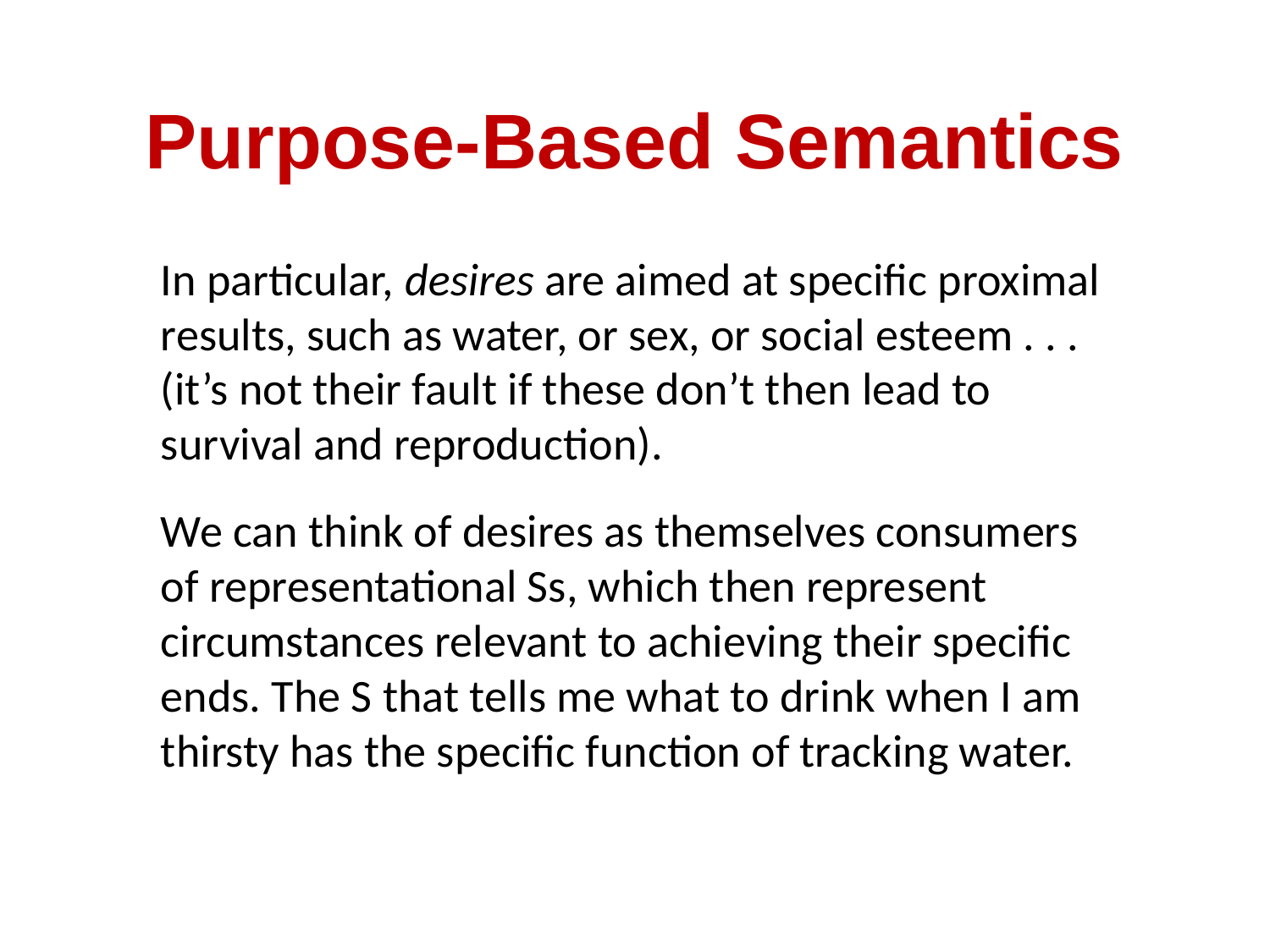

# Purpose-Based Semantics
In particular, desires are aimed at specific proximal results, such as water, or sex, or social esteem . . . (it’s not their fault if these don’t then lead to survival and reproduction).
We can think of desires as themselves consumers of representational Ss, which then represent circumstances relevant to achieving their specific ends. The S that tells me what to drink when I am thirsty has the specific function of tracking water.